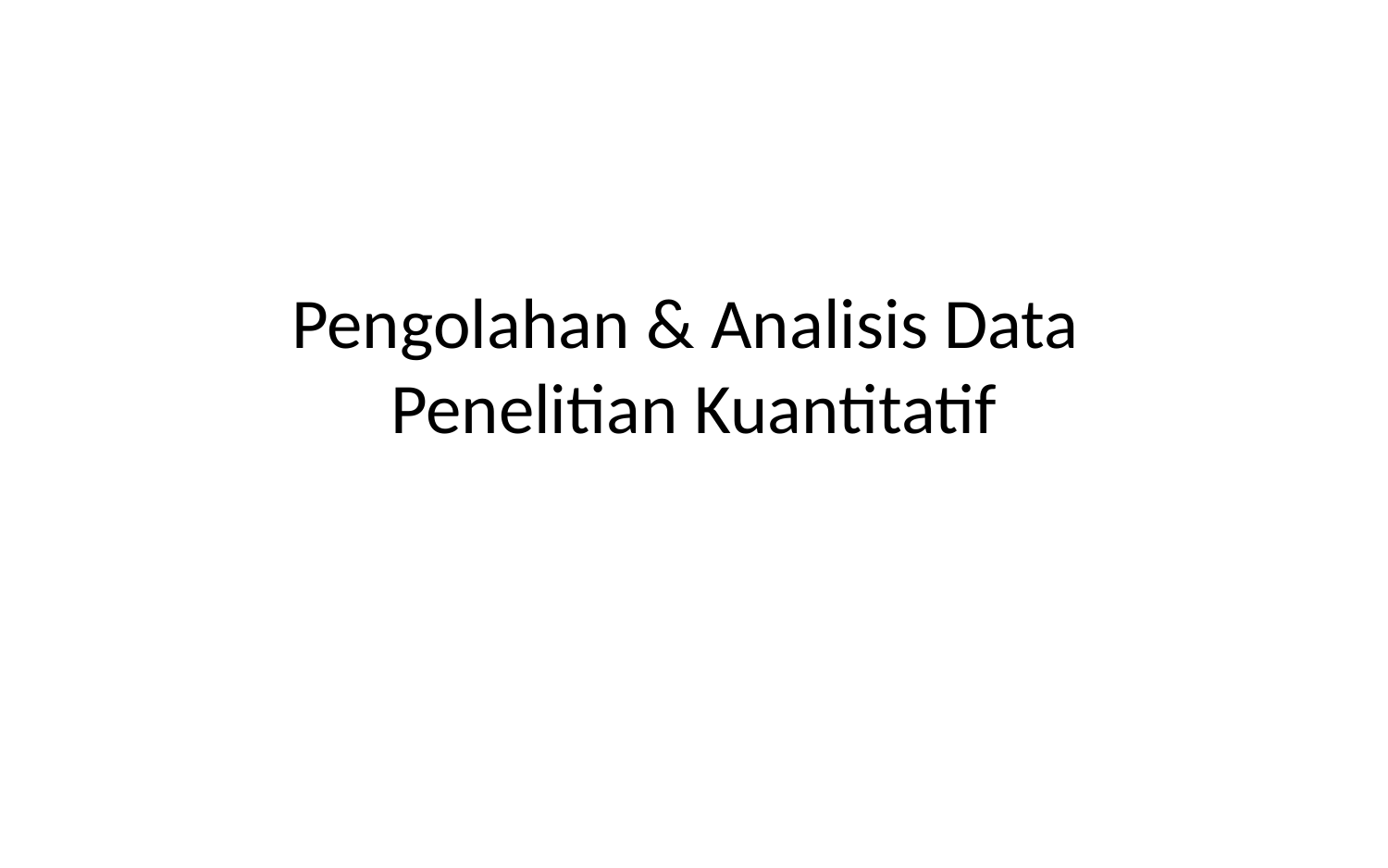

# Pengolahan & Analisis Data Penelitian Kuantitatif